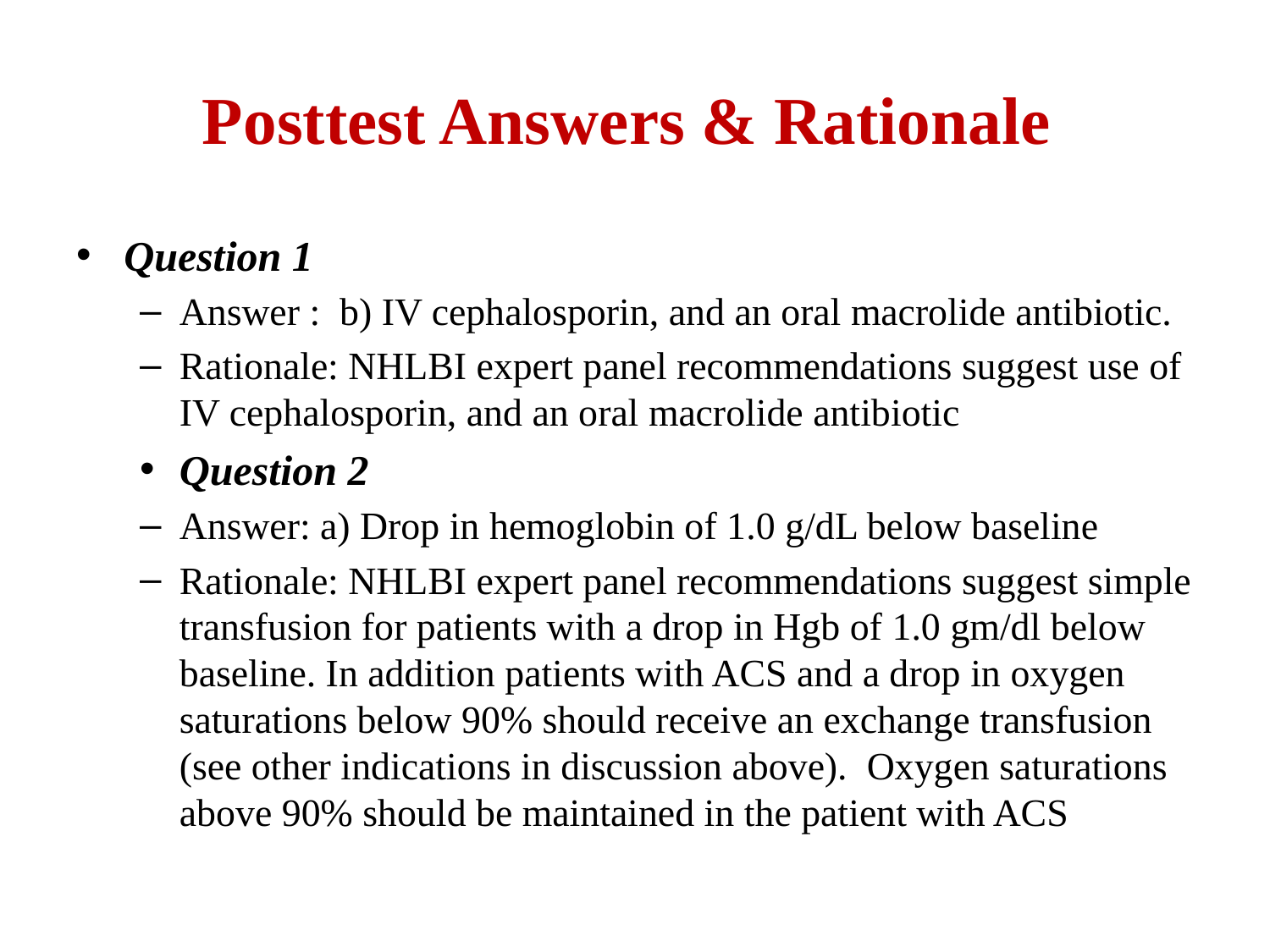

# Posttest Answers & Rationale
Question 1
Answer :  b) IV cephalosporin, and an oral macrolide antibiotic.
Rationale: NHLBI expert panel recommendations suggest use of IV cephalosporin, and an oral macrolide antibiotic
Question 2
Answer: a) Drop in hemoglobin of 1.0 g/dL below baseline
Rationale: NHLBI expert panel recommendations suggest simple transfusion for patients with a drop in Hgb of 1.0 gm/dl below baseline. In addition patients with ACS and a drop in oxygen saturations below 90% should receive an exchange transfusion (see other indications in discussion above).  Oxygen saturations above 90% should be maintained in the patient with ACS